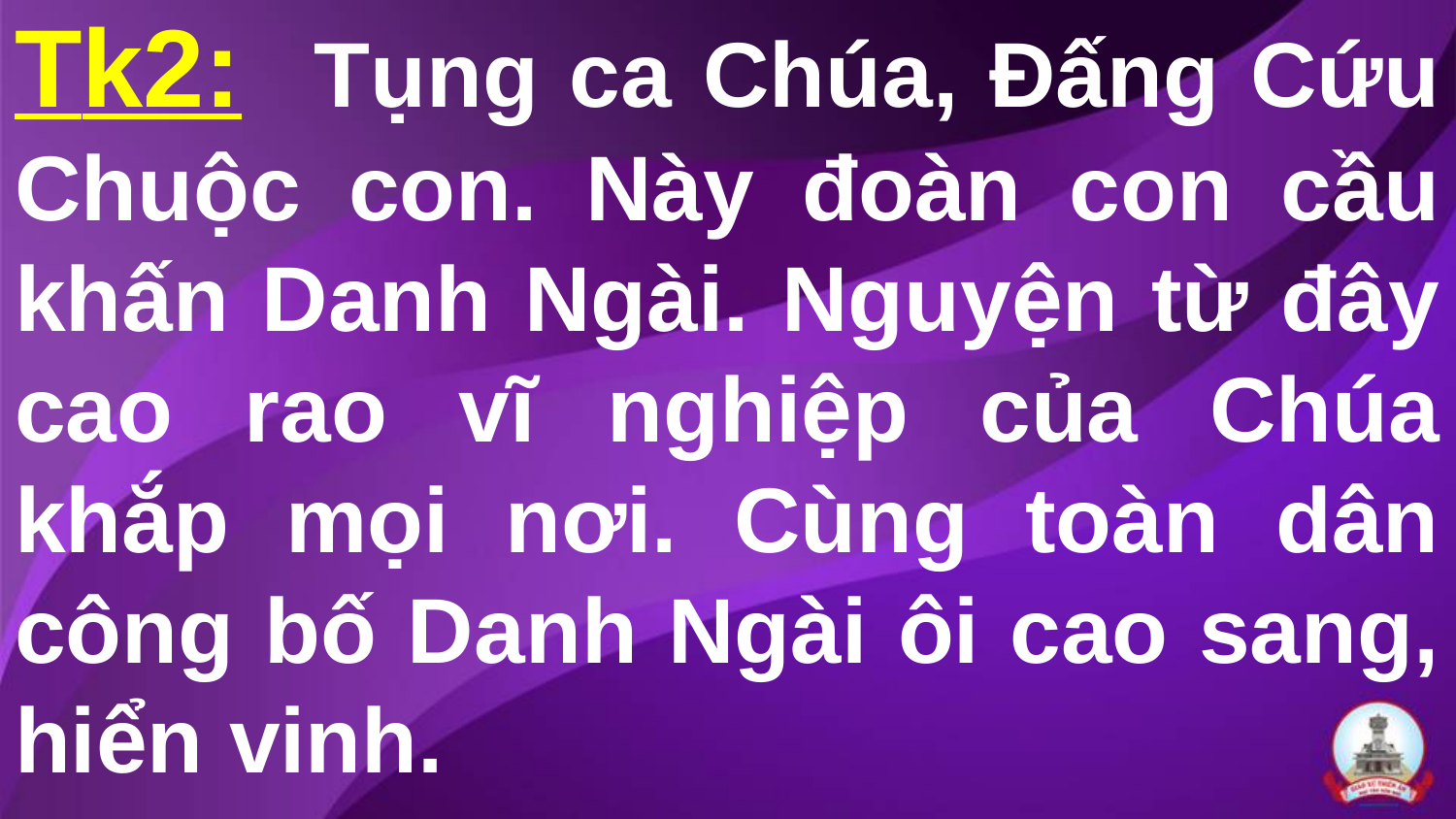

# Tk2:  Tụng ca Chúa, Đấng Cứu Chuộc con. Này đoàn con cầu khấn Danh Ngài. Nguyện từ đây cao rao vĩ nghiệp của Chúa khắp mọi nơi. Cùng toàn dân công bố Danh Ngài ôi cao sang, hiển vinh.